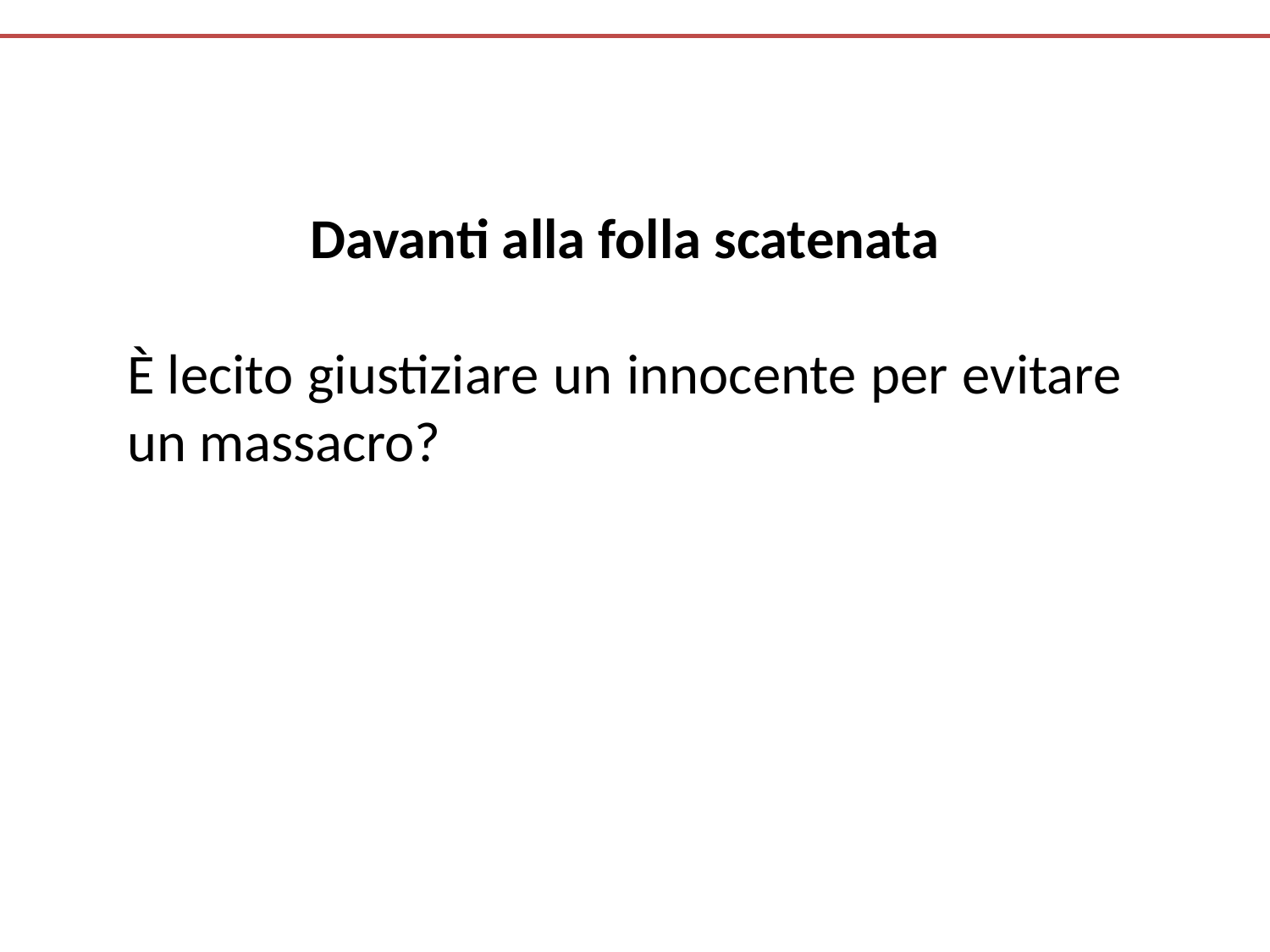

Davanti alla folla scatenata

È lecito giustiziare un innocente per evitare un massacro?